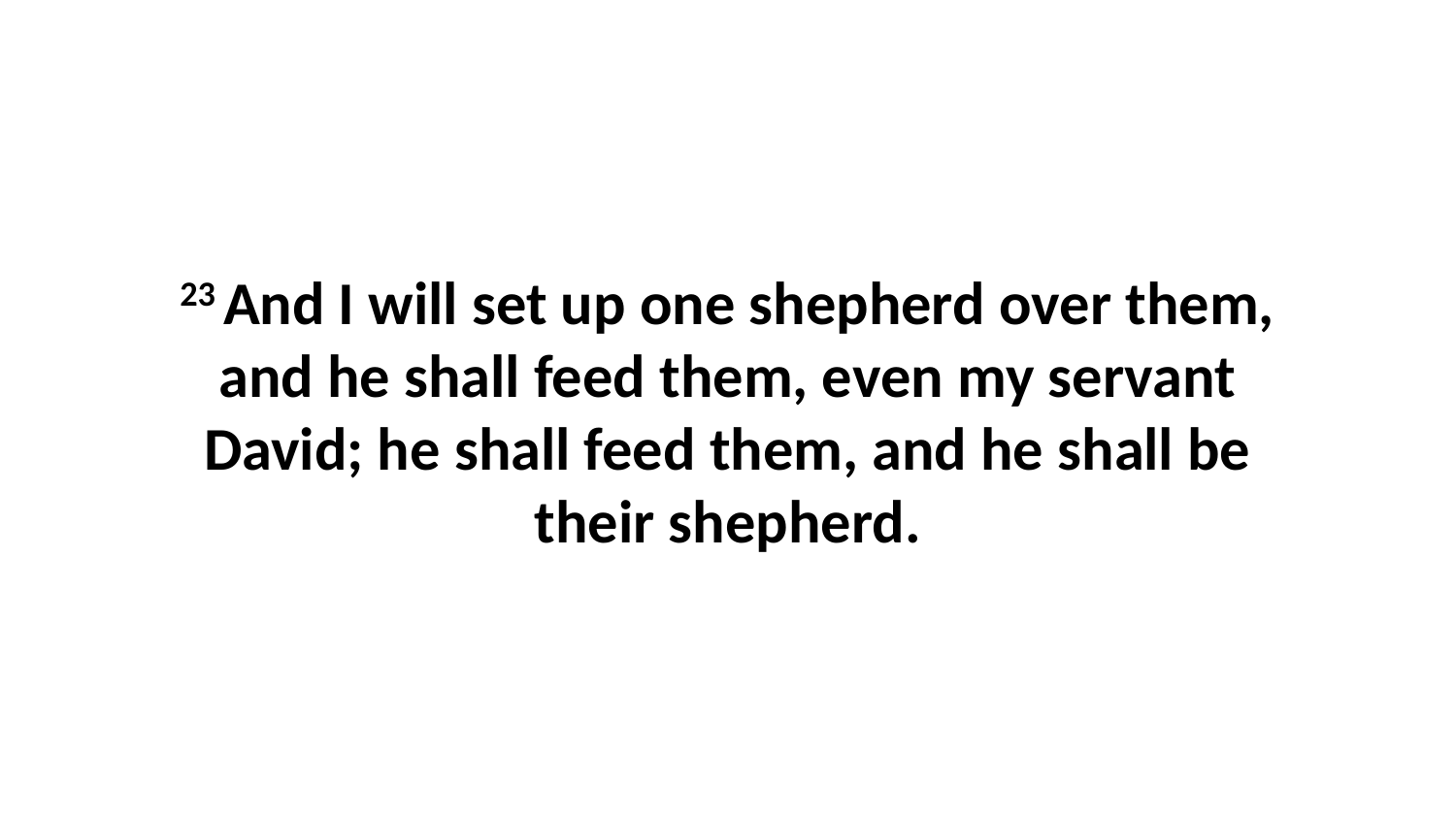

23 And I will set up one shepherd over them, and he shall feed them, even my servant David; he shall feed them, and he shall be their shepherd.